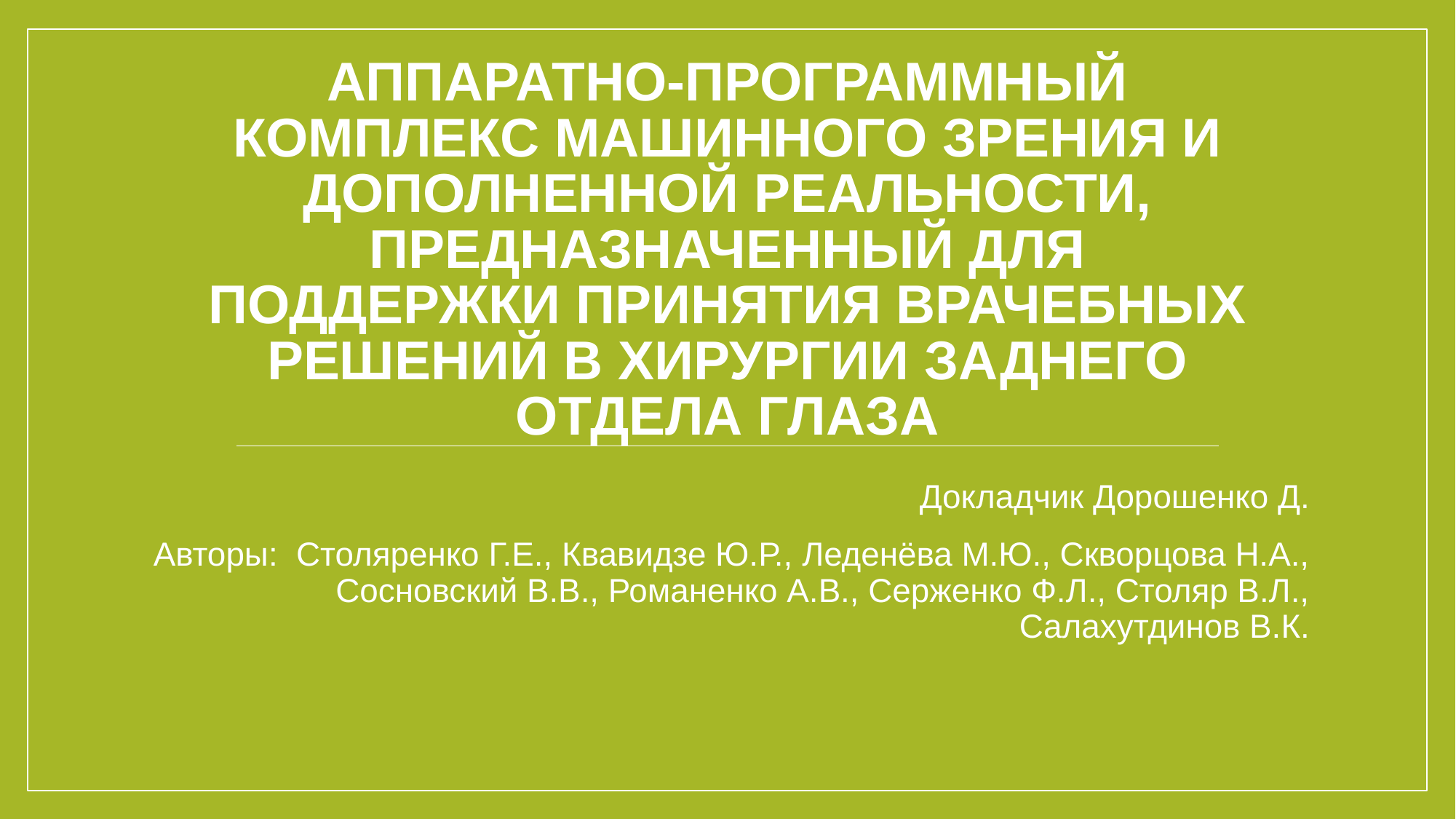

# аппаратно-программный комплекс машинного зрения и дополненной реальности, предназначенный для поддержки принятия врачебных решений в хирургии заднего отдела глаза
Докладчик Дорошенко Д.
Авторы:  Столяренко Г.Е., Квавидзе Ю.Р., Леденёва М.Ю., Скворцова Н.А., Сосновский В.В., Романенко А.В., Серженко Ф.Л., Столяр В.Л., Салахутдинов В.К.